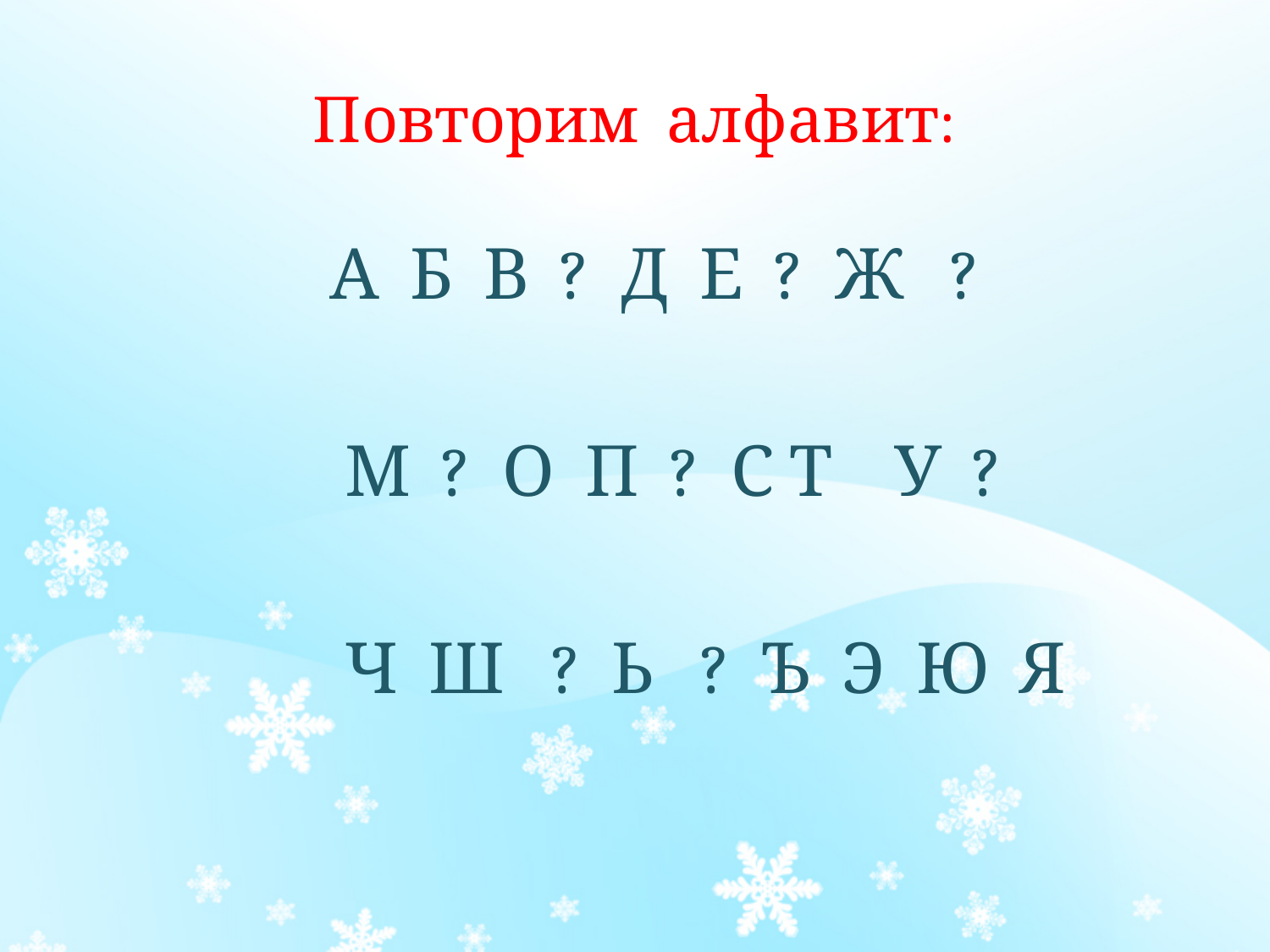

# Повторим  алфавит:
    А  Б  В  ?  Д  Е  ?  Ж   ?

     М  ?  О  П  ?  С Т    У  ?

     Ч  Ш   ?  Ь   ?  Ъ  Э  Ю  Я